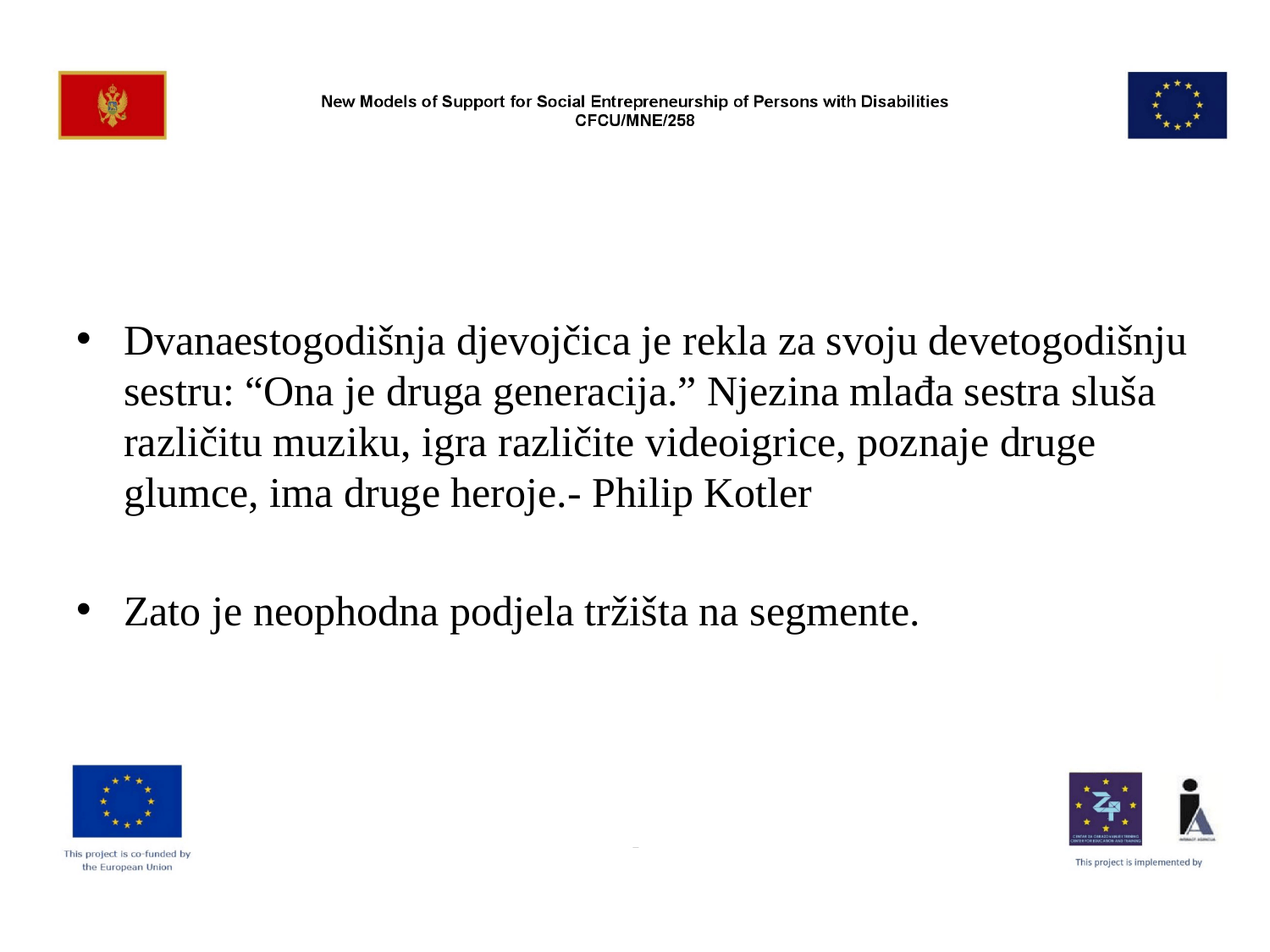

#
Dvanaestogodišnja djevojčica je rekla za svoju devetogodišnju sestru: “Ona je druga generacija.” Njezina mlađa sestra sluša različitu muziku, igra različite videoigrice, poznaje druge glumce, ima druge heroje.- Philip Kotler

Zato je neophodna podjela tržišta na segmente.